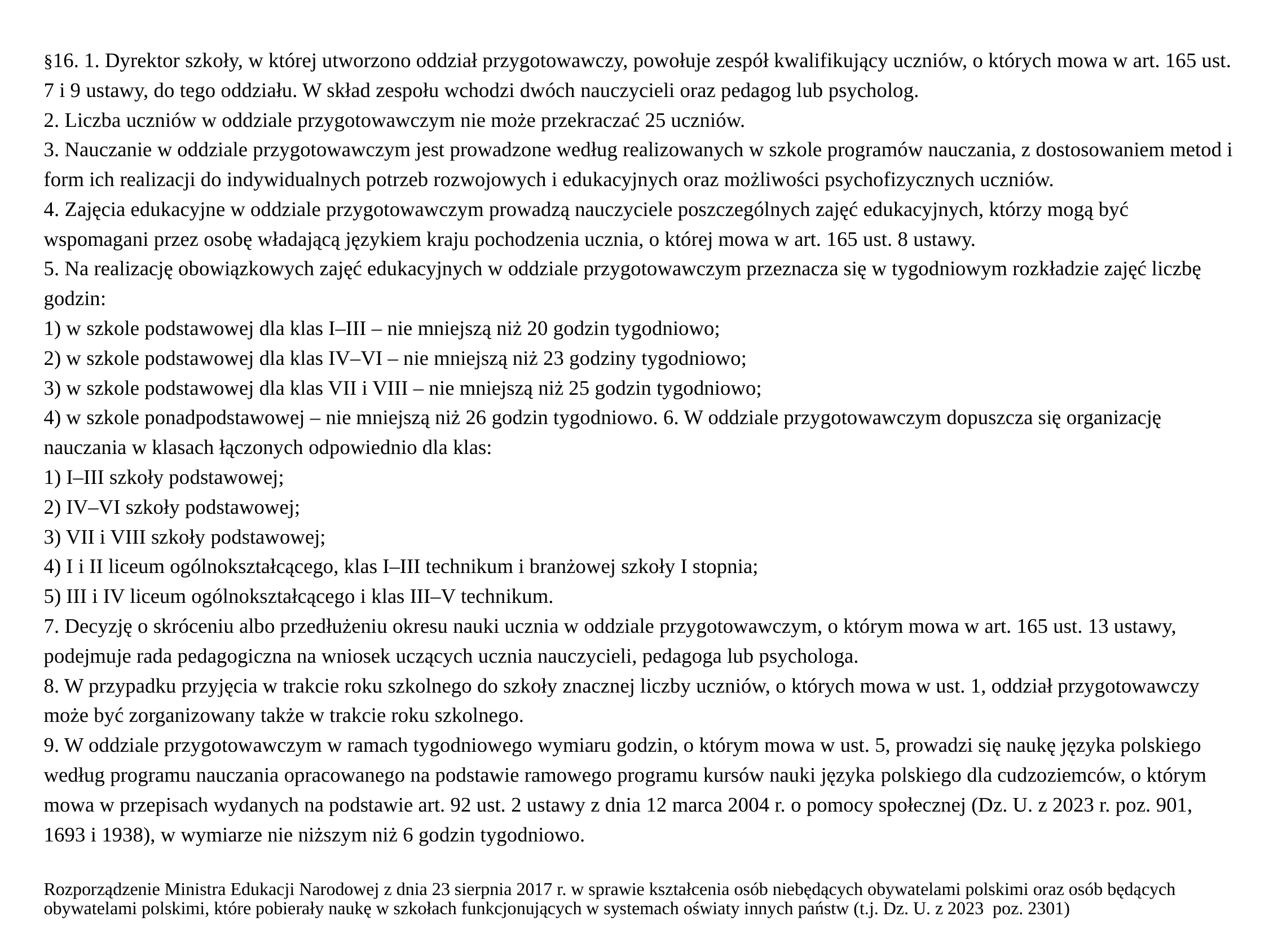

§16. 1. Dyrektor szkoły, w której utworzono oddział przygotowawczy, powołuje zespół kwalifikujący uczniów, o których mowa w art. 165 ust. 7 i 9 ustawy, do tego oddziału. W skład zespołu wchodzi dwóch nauczycieli oraz pedagog lub psycholog.
2. Liczba uczniów w oddziale przygotowawczym nie może przekraczać 25 uczniów.
3. Nauczanie w oddziale przygotowawczym jest prowadzone według realizowanych w szkole programów nauczania, z dostosowaniem metod i form ich realizacji do indywidualnych potrzeb rozwojowych i edukacyjnych oraz możliwości psychofizycznych uczniów.
4. Zajęcia edukacyjne w oddziale przygotowawczym prowadzą nauczyciele poszczególnych zajęć edukacyjnych, którzy mogą być wspomagani przez osobę władającą językiem kraju pochodzenia ucznia, o której mowa w art. 165 ust. 8 ustawy.
5. Na realizację obowiązkowych zajęć edukacyjnych w oddziale przygotowawczym przeznacza się w tygodniowym rozkładzie zajęć liczbę godzin:
1) w szkole podstawowej dla klas I–III – nie mniejszą niż 20 godzin tygodniowo;
2) w szkole podstawowej dla klas IV–VI – nie mniejszą niż 23 godziny tygodniowo;
3) w szkole podstawowej dla klas VII i VIII – nie mniejszą niż 25 godzin tygodniowo;
4) w szkole ponadpodstawowej – nie mniejszą niż 26 godzin tygodniowo. 6. W oddziale przygotowawczym dopuszcza się organizację nauczania w klasach łączonych odpowiednio dla klas:
1) I–III szkoły podstawowej;
2) IV–VI szkoły podstawowej;
3) VII i VIII szkoły podstawowej;
4) I i II liceum ogólnokształcącego, klas I–III technikum i branżowej szkoły I stopnia;
5) III i IV liceum ogólnokształcącego i klas III–V technikum.
7. Decyzję o skróceniu albo przedłużeniu okresu nauki ucznia w oddziale przygotowawczym, o którym mowa w art. 165 ust. 13 ustawy, podejmuje rada pedagogiczna na wniosek uczących ucznia nauczycieli, pedagoga lub psychologa.
8. W przypadku przyjęcia w trakcie roku szkolnego do szkoły znacznej liczby uczniów, o których mowa w ust. 1, oddział przygotowawczy może być zorganizowany także w trakcie roku szkolnego.
9. W oddziale przygotowawczym w ramach tygodniowego wymiaru godzin, o którym mowa w ust. 5, prowadzi się naukę języka polskiego według programu nauczania opracowanego na podstawie ramowego programu kursów nauki języka polskiego dla cudzoziemców, o którym mowa w przepisach wydanych na podstawie art. 92 ust. 2 ustawy z dnia 12 marca 2004 r. o pomocy społecznej (Dz. U. z 2023 r. poz. 901, 1693 i 1938), w wymiarze nie niższym niż 6 godzin tygodniowo.

Rozporządzenie Ministra Edukacji Narodowej z dnia 23 sierpnia 2017 r. w sprawie kształcenia osób niebędących obywatelami polskimi oraz osób będących obywatelami polskimi, które pobierały naukę w szkołach funkcjonujących w systemach oświaty innych państw (t.j. Dz. U. z 2023  poz. 2301)